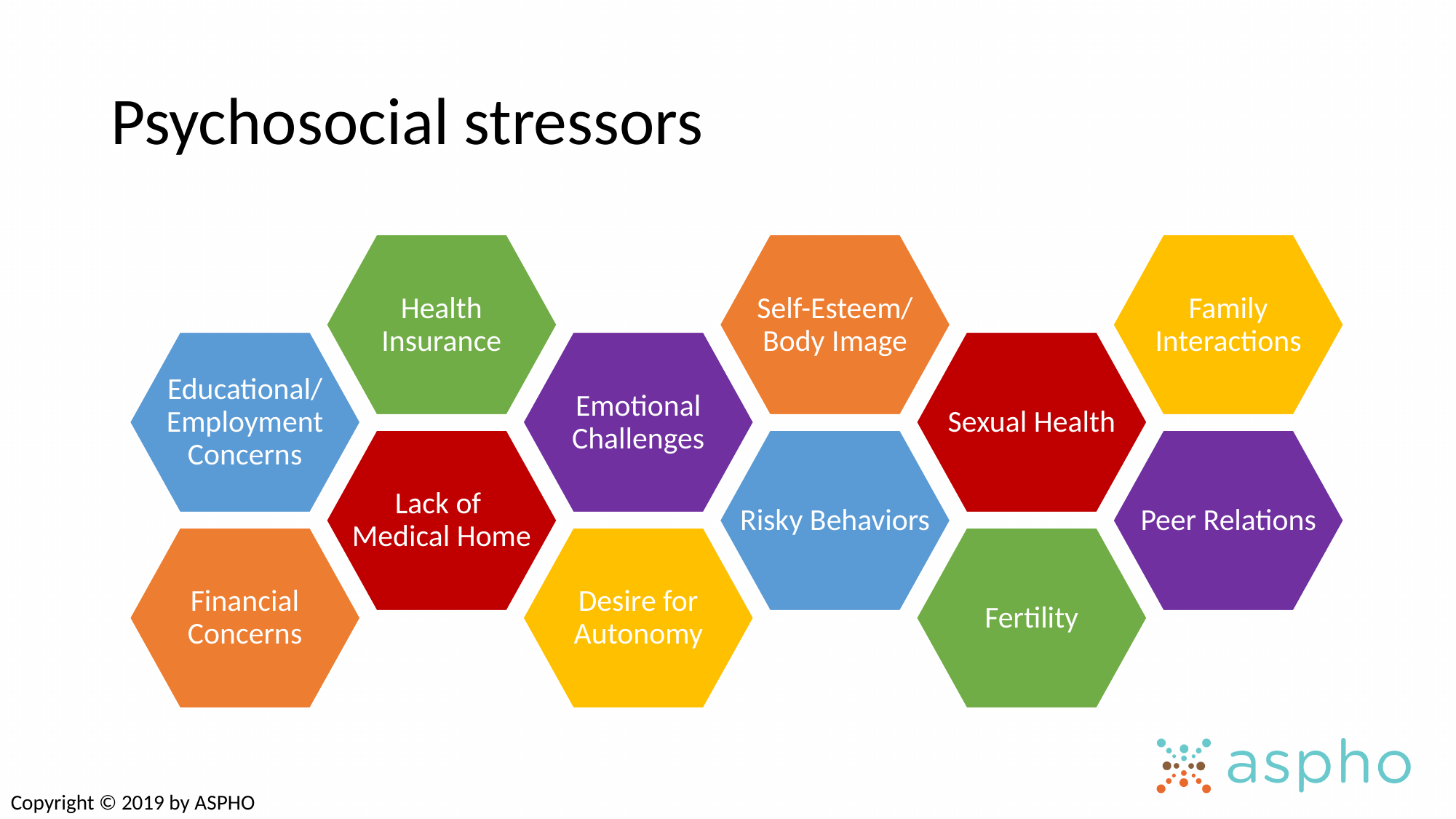

Financial Concerns
Educational/ Employment Concerns

Lack of  Medical Home
Health Insurance

Desire for Autonomy
Emotional Challenges

Risky Behaviors
Self-Esteem/ Body Image

Fertility
Sexual Health

Peer Relations
Family Interactions

# Psychosocial stressors
Copyright © 2019 by ASPHO